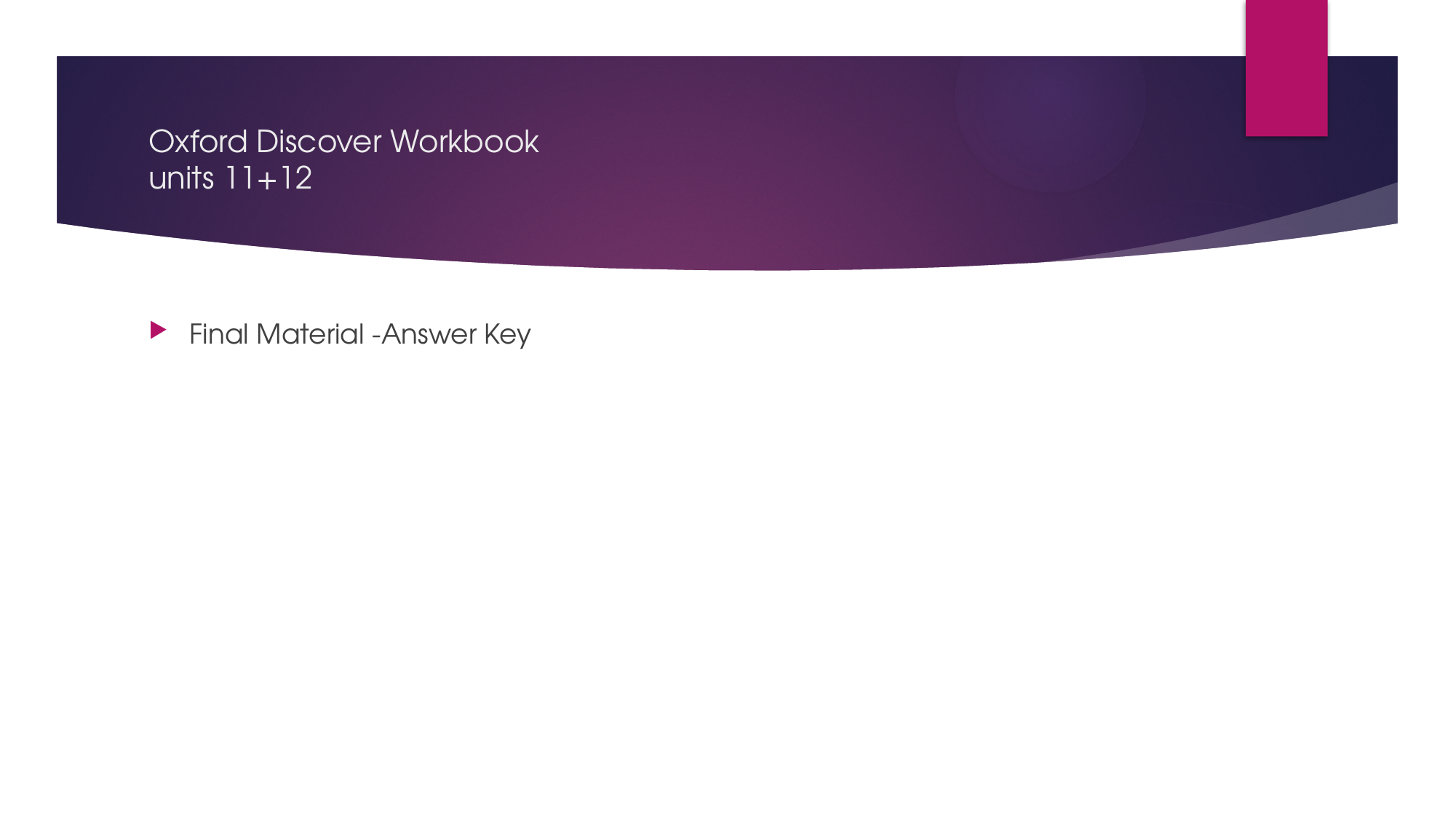

# Oxford Discover Workbook units 11+12
Final Material -Answer Key